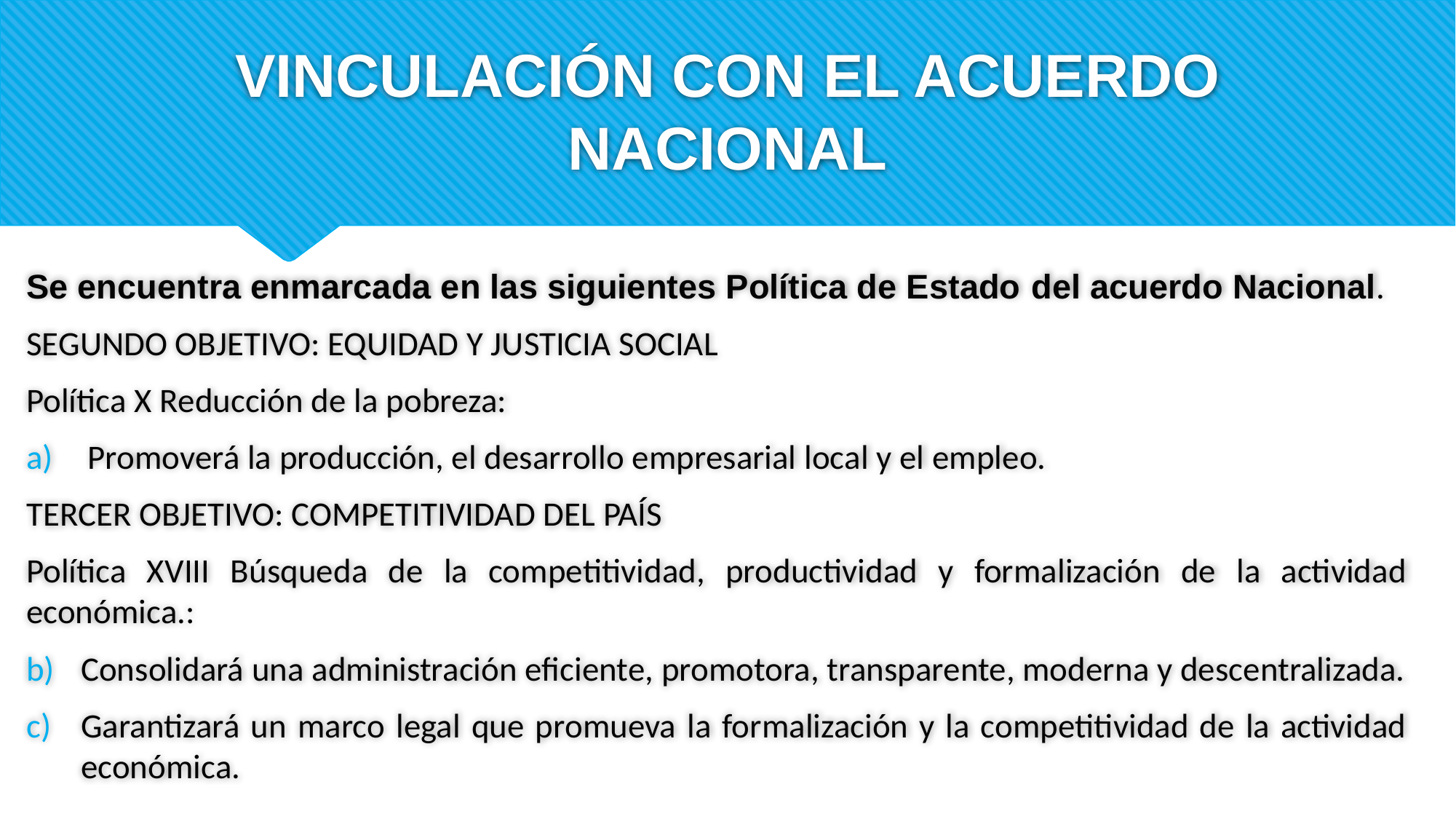

# VINCULACIÓN CON EL ACUERDO NACIONAL
Se encuentra enmarcada en las siguientes Política de Estado del acuerdo Nacional.
SEGUNDO OBJETIVO: EQUIDAD Y JUSTICIA SOCIAL
Política X Reducción de la pobreza:
Promoverá la producción, el desarrollo empresarial local y el empleo.
TERCER OBJETIVO: COMPETITIVIDAD DEL PAÍS
Política XVIII Búsqueda de la competitividad, productividad y formalización de la actividad económica.:
Consolidará una administración eficiente, promotora, transparente, moderna y descentralizada.
Garantizará un marco legal que promueva la formalización y la competitividad de la actividad económica.